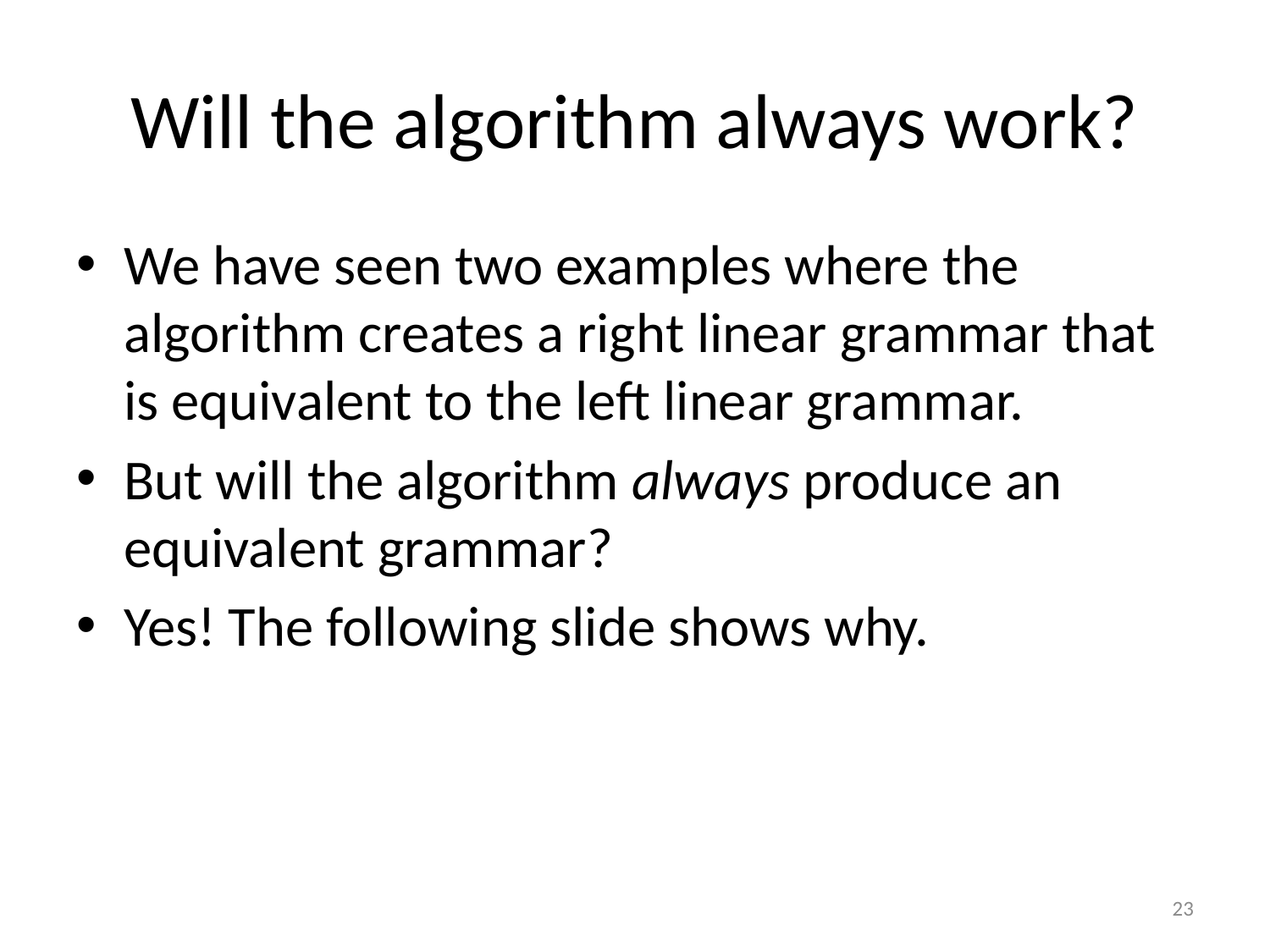

# Will the algorithm always work?
We have seen two examples where the algorithm creates a right linear grammar that is equivalent to the left linear grammar.
But will the algorithm always produce an equivalent grammar?
Yes! The following slide shows why.
23